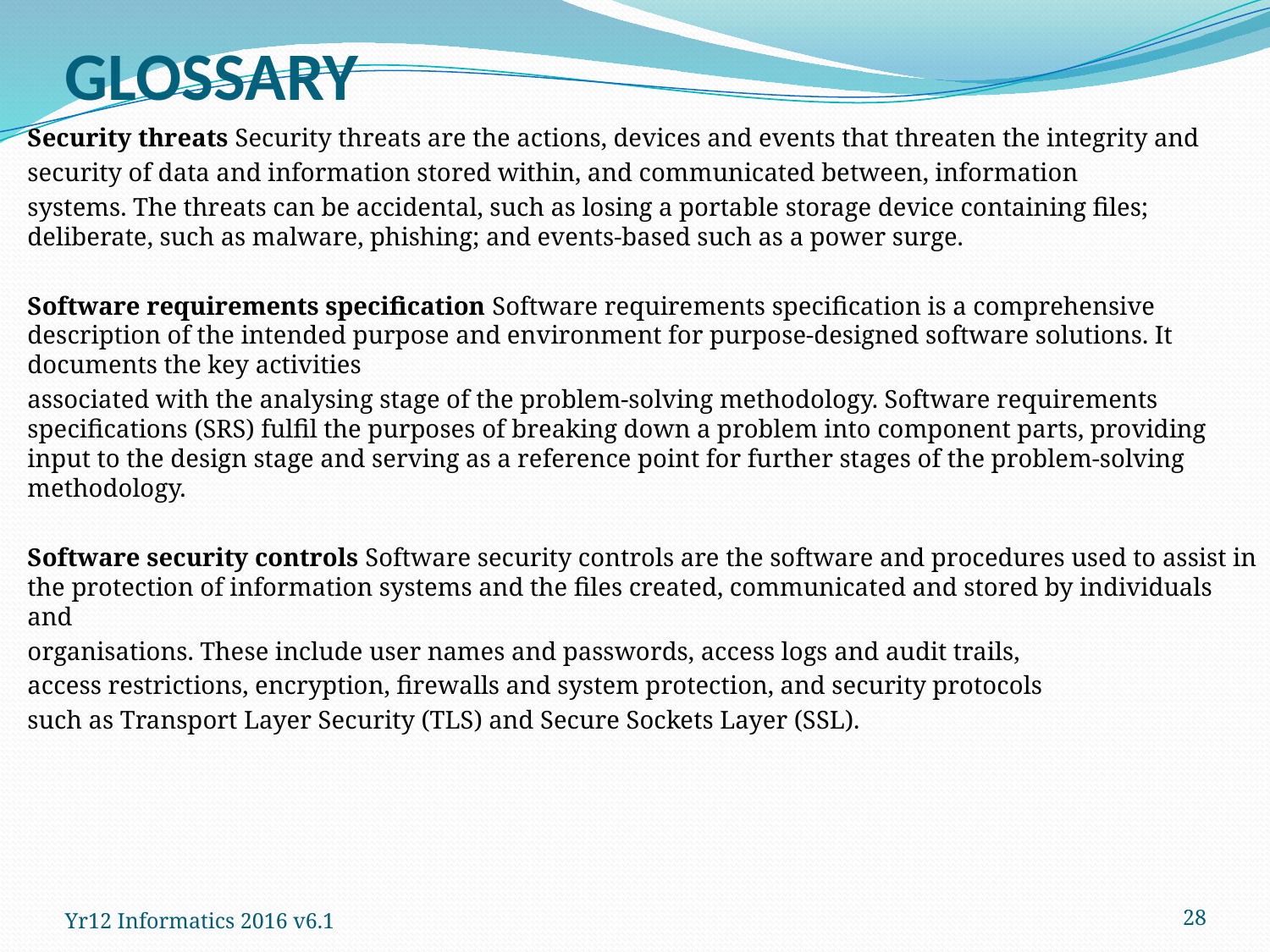

# GLOSSARY
Security threats Security threats are the actions, devices and events that threaten the integrity and
security of data and information stored within, and communicated between, information
systems. The threats can be accidental, such as losing a portable storage device containing files; deliberate, such as malware, phishing; and events-based such as a power surge.

Software requirements specification Software requirements specification is a comprehensive description of the intended purpose and environment for purpose-designed software solutions. It documents the key activities
associated with the analysing stage of the problem-solving methodology. Software requirements specifications (SRS) fulfil the purposes of breaking down a problem into component parts, providing input to the design stage and serving as a reference point for further stages of the problem-solving methodology.

Software security controls Software security controls are the software and procedures used to assist in the protection of information systems and the files created, communicated and stored by individuals and
organisations. These include user names and passwords, access logs and audit trails,
access restrictions, encryption, firewalls and system protection, and security protocols
such as Transport Layer Security (TLS) and Secure Sockets Layer (SSL).

28
Yr12 Informatics 2016 v6.1